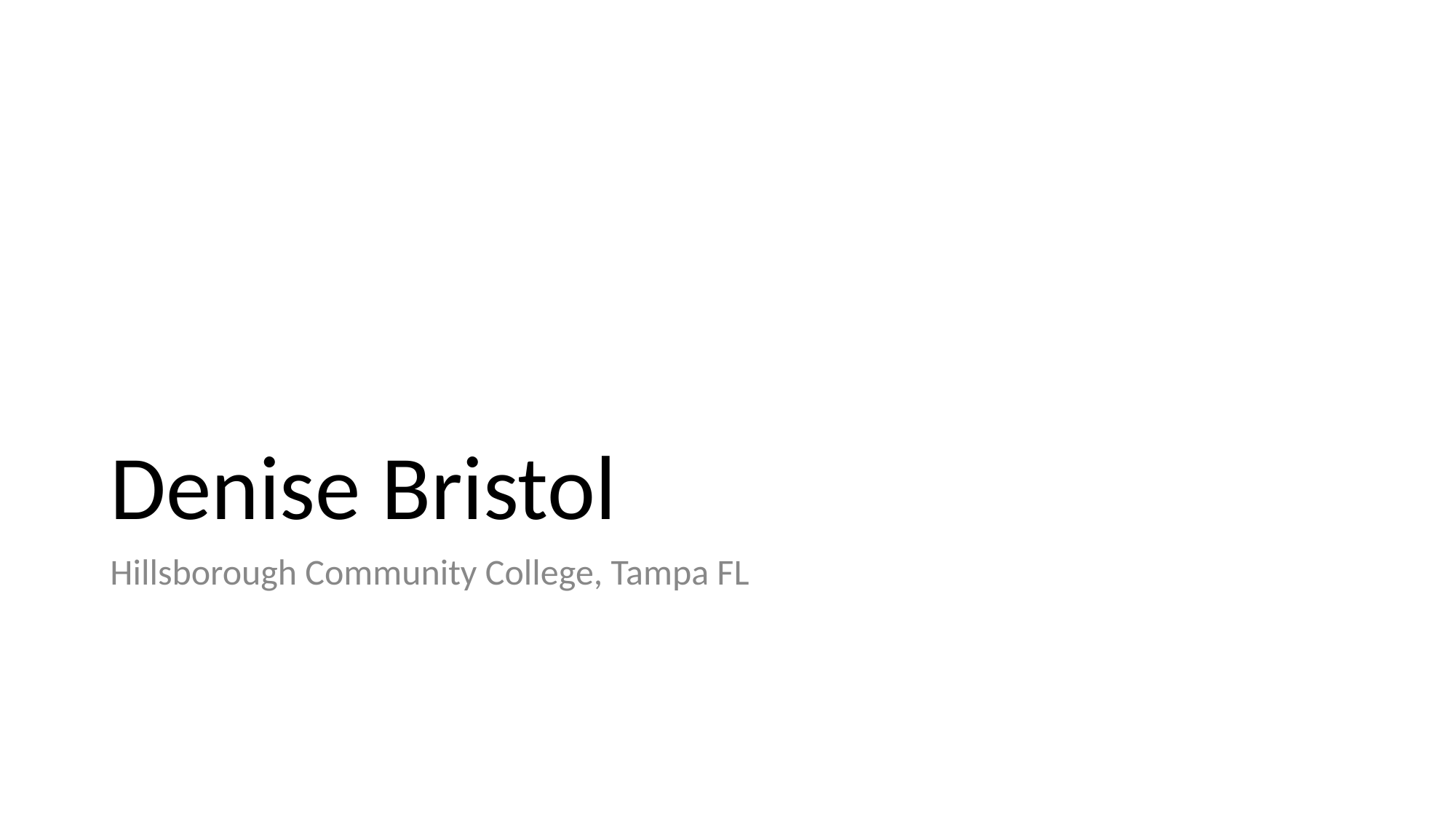

# Denise Bristol
Hillsborough Community College, Tampa FL